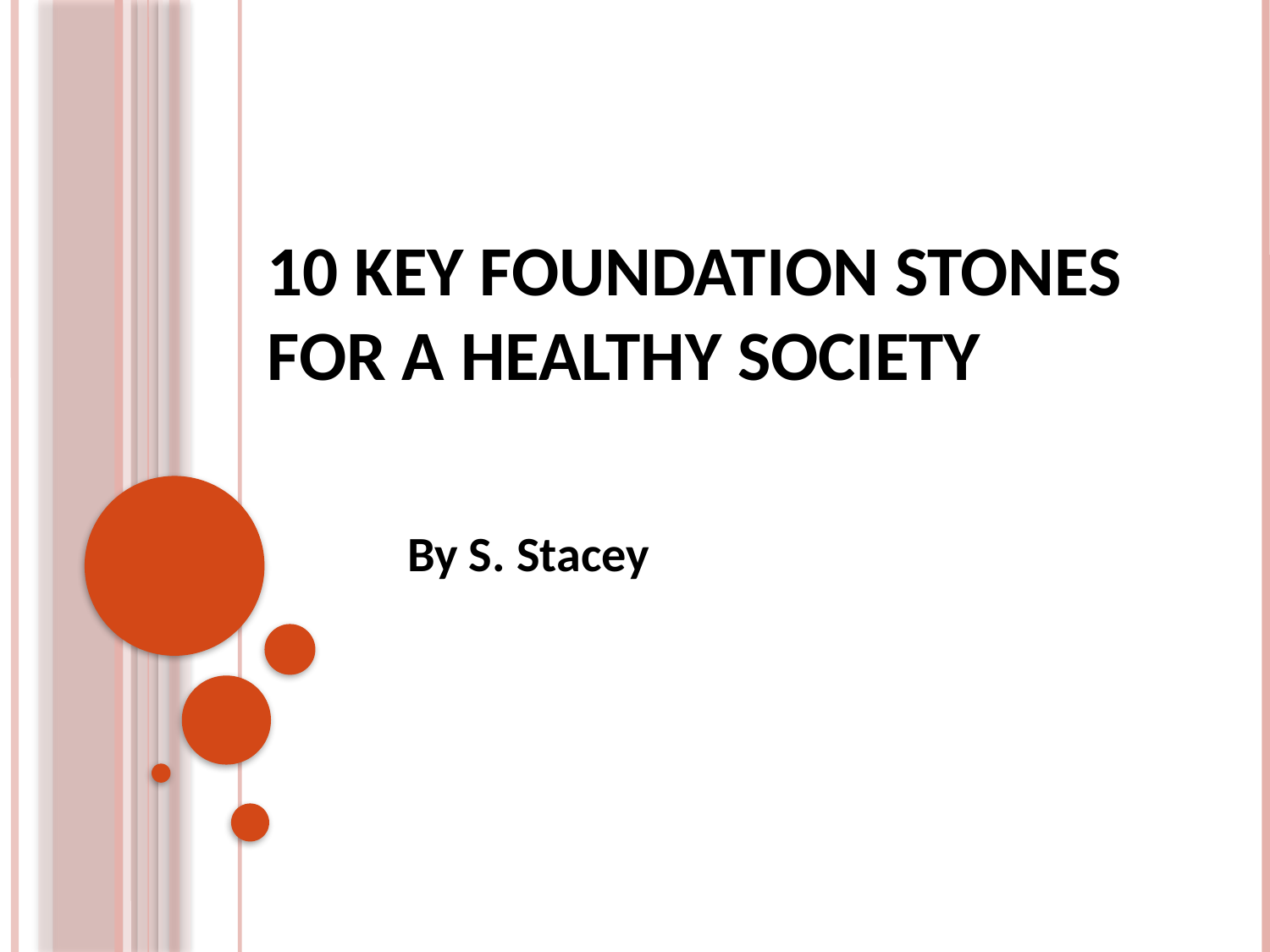

# 10 Key Foundation Stones for a Healthy Society

By S. Stacey